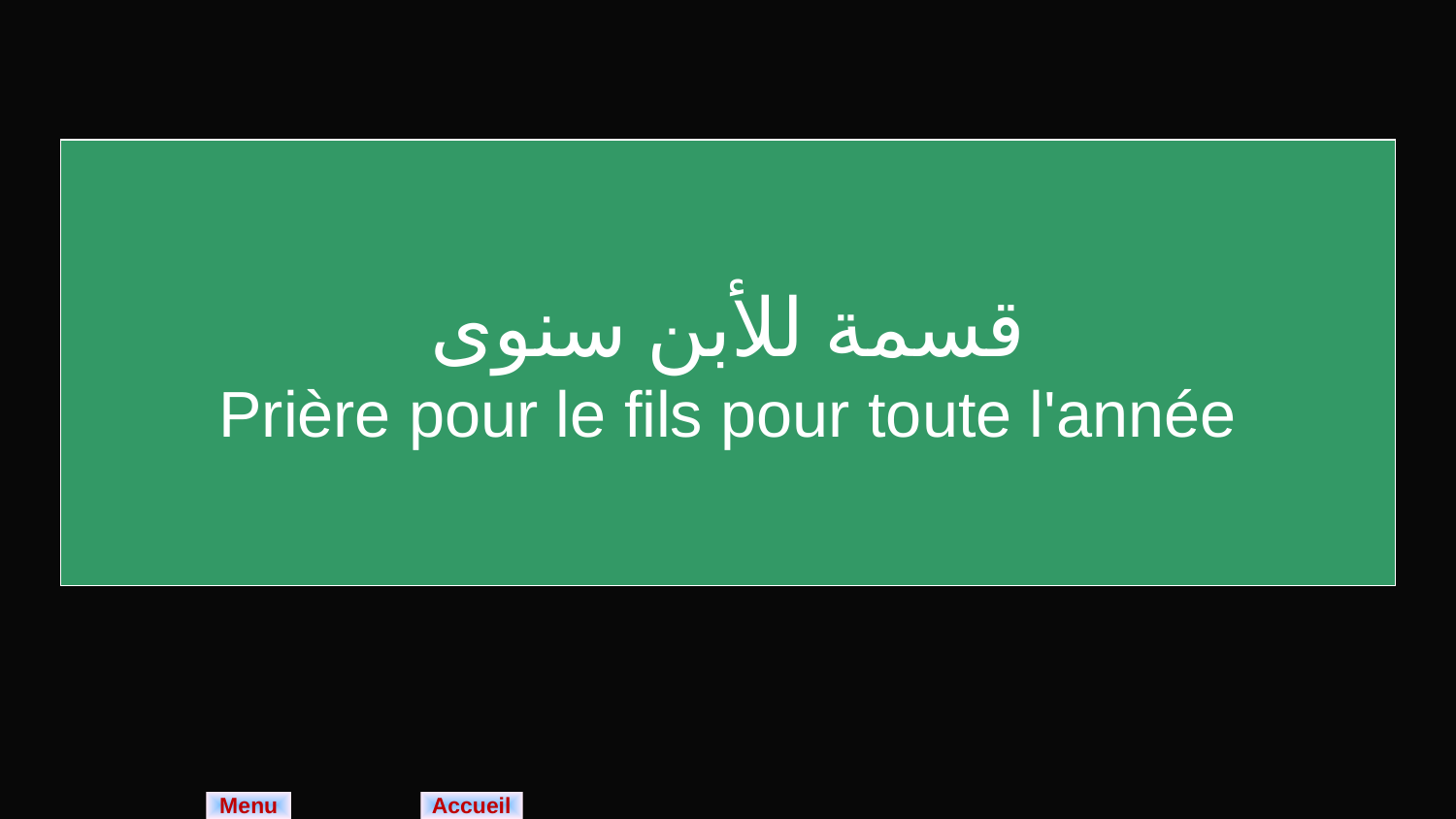

قسمة للأبن سنوى
Prière pour le fils pour toute l'année

Menu